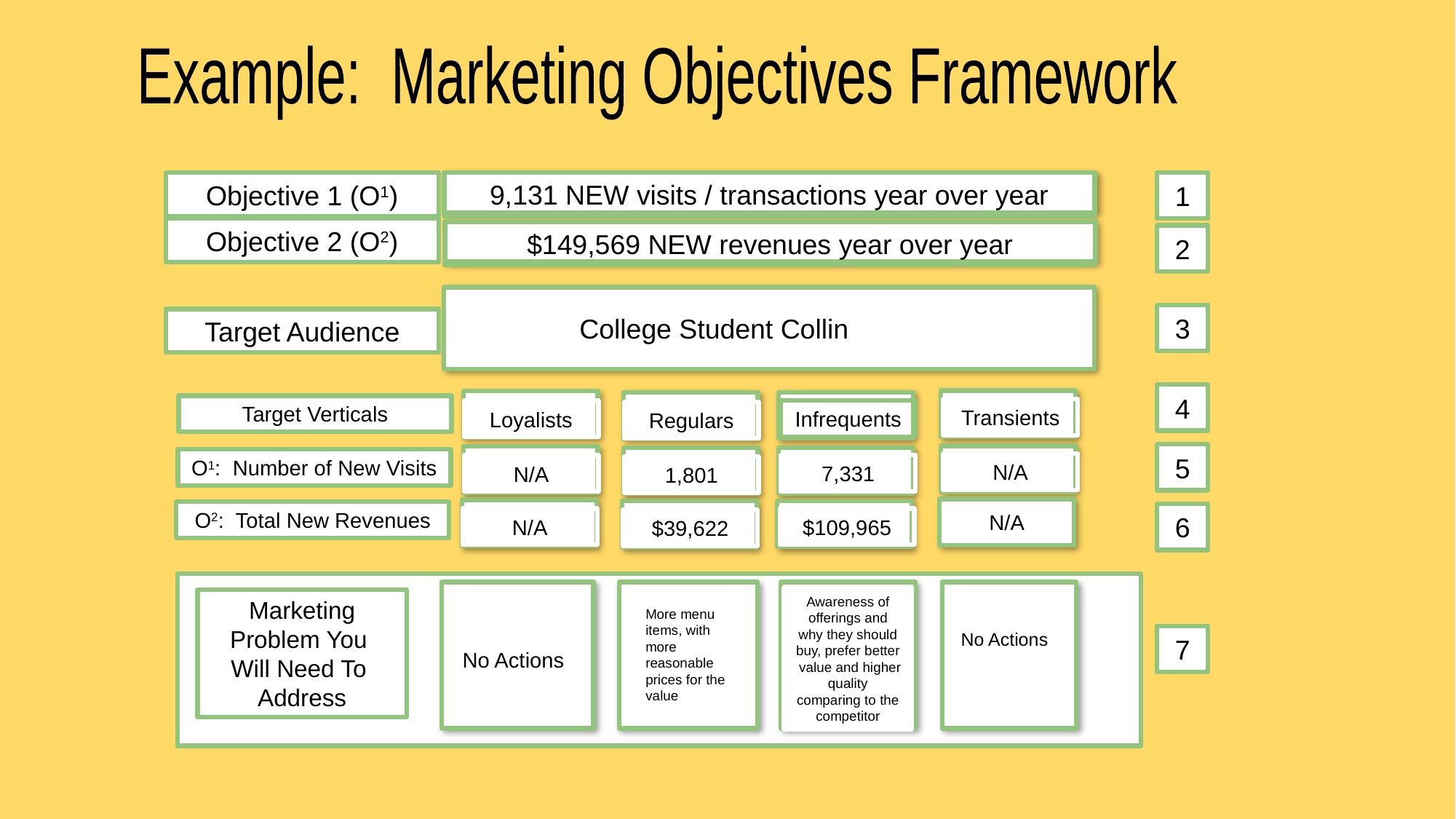

Example:  Marketing Objectives Framework
9,131 NEW visits / transactions year over year

1
Objective 1 (O1)
Objective 2 (O2)
$149,569 NEW revenues year over year

2

Target Audience
College Student Collin
3
4

Target Verticals
Transients
Infrequents
Loyalists
Regulars
5

O1:  Number of New Visits
N/A
7,331
N/A
1,801
N/A

O2:  Total New Revenues
6
N/A
$109,965
$39,622

Awareness of offerings and why they should buy, prefer better  value and higher quality comparing to the competitor
Marketing Problem You
Will Need To
Address
No Actions
More menu items, with more reasonable prices for the value
7
No Actions